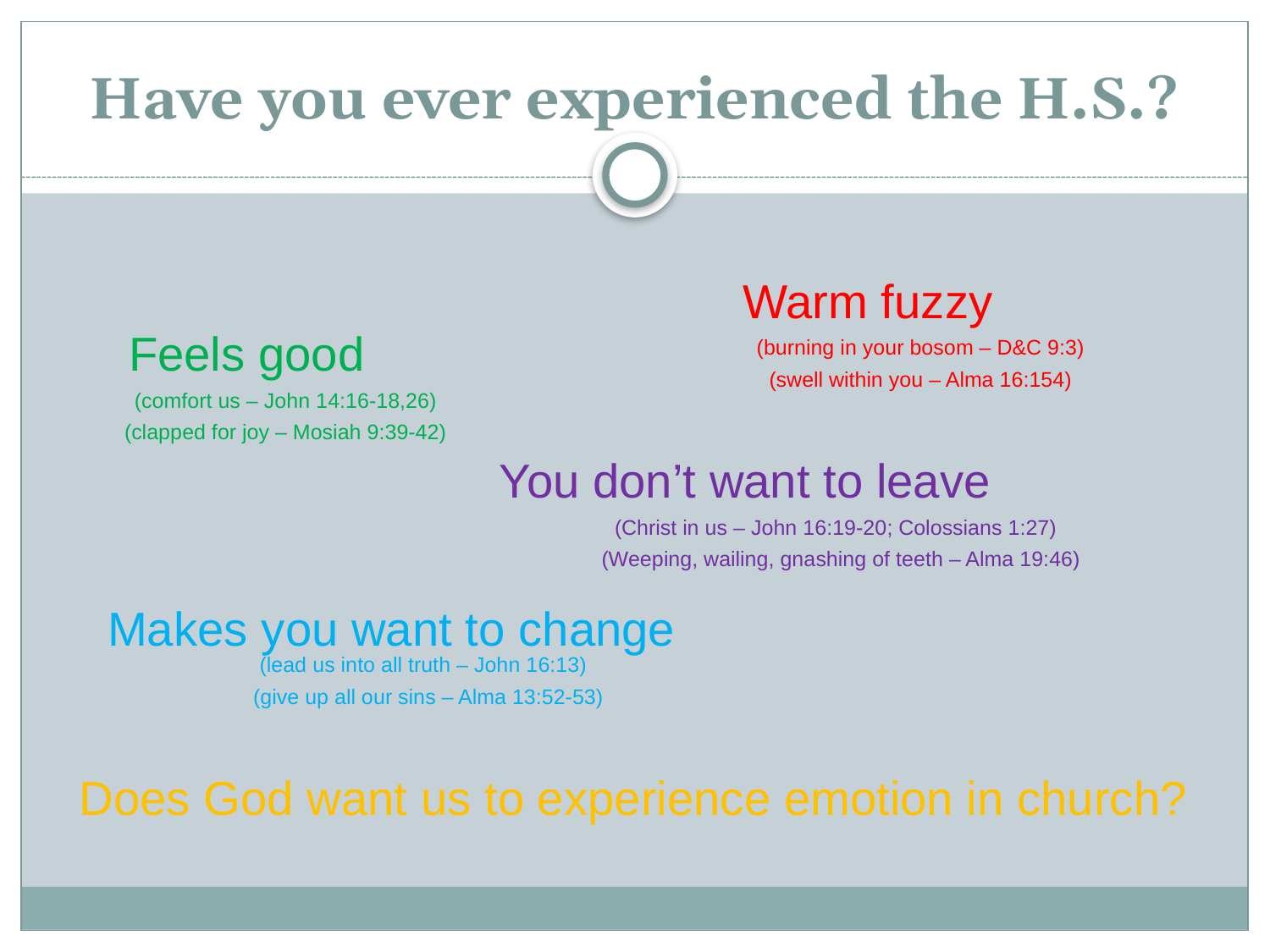

# Have you ever experienced the H.S.?
Warm fuzzy

Feels good
(burning in your bosom – D&C 9:3)
(swell within you – Alma 16:154)
(comfort us – John 14:16-18,26)
(clapped for joy – Mosiah 9:39-42)
You don’t want to leave
(Christ in us – John 16:19-20; Colossians 1:27)
(Weeping, wailing, gnashing of teeth – Alma 19:46)
Makes you want to change
(lead us into all truth – John 16:13)
(give up all our sins – Alma 13:52-53)
Does God want us to experience emotion in church?